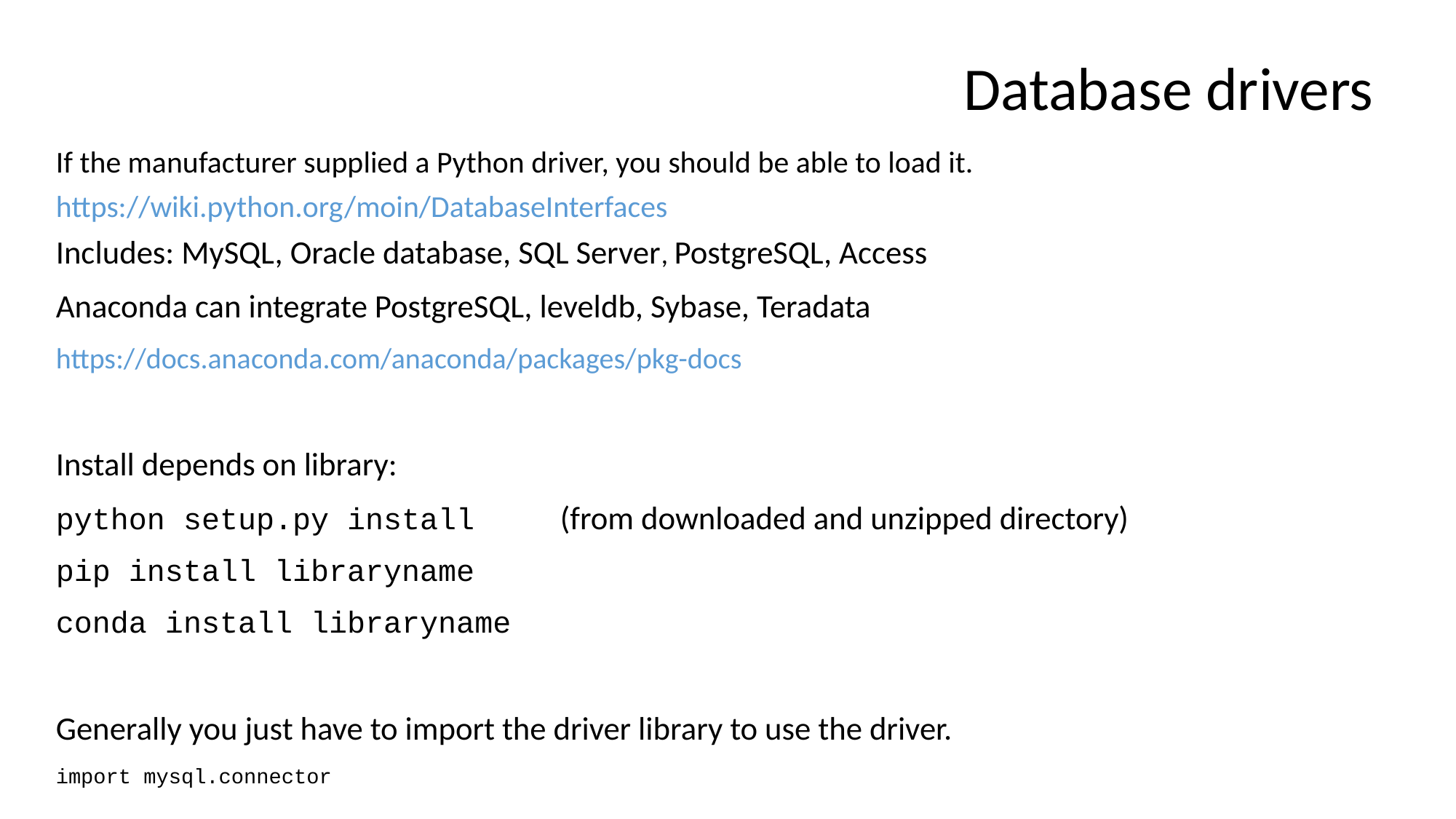

# Database drivers
If the manufacturer supplied a Python driver, you should be able to load it.
https://wiki.python.org/moin/DatabaseInterfaces
Includes: MySQL, Oracle database, SQL Server, PostgreSQL, Access
Anaconda can integrate PostgreSQL, leveldb, Sybase, Teradata
https://docs.anaconda.com/anaconda/packages/pkg-docs

Install depends on library:
python setup.py install   		(from downloaded and unzipped directory)
pip install libraryname
conda install libraryname

Generally you just have to import the driver library to use the driver.
import mysql.connector